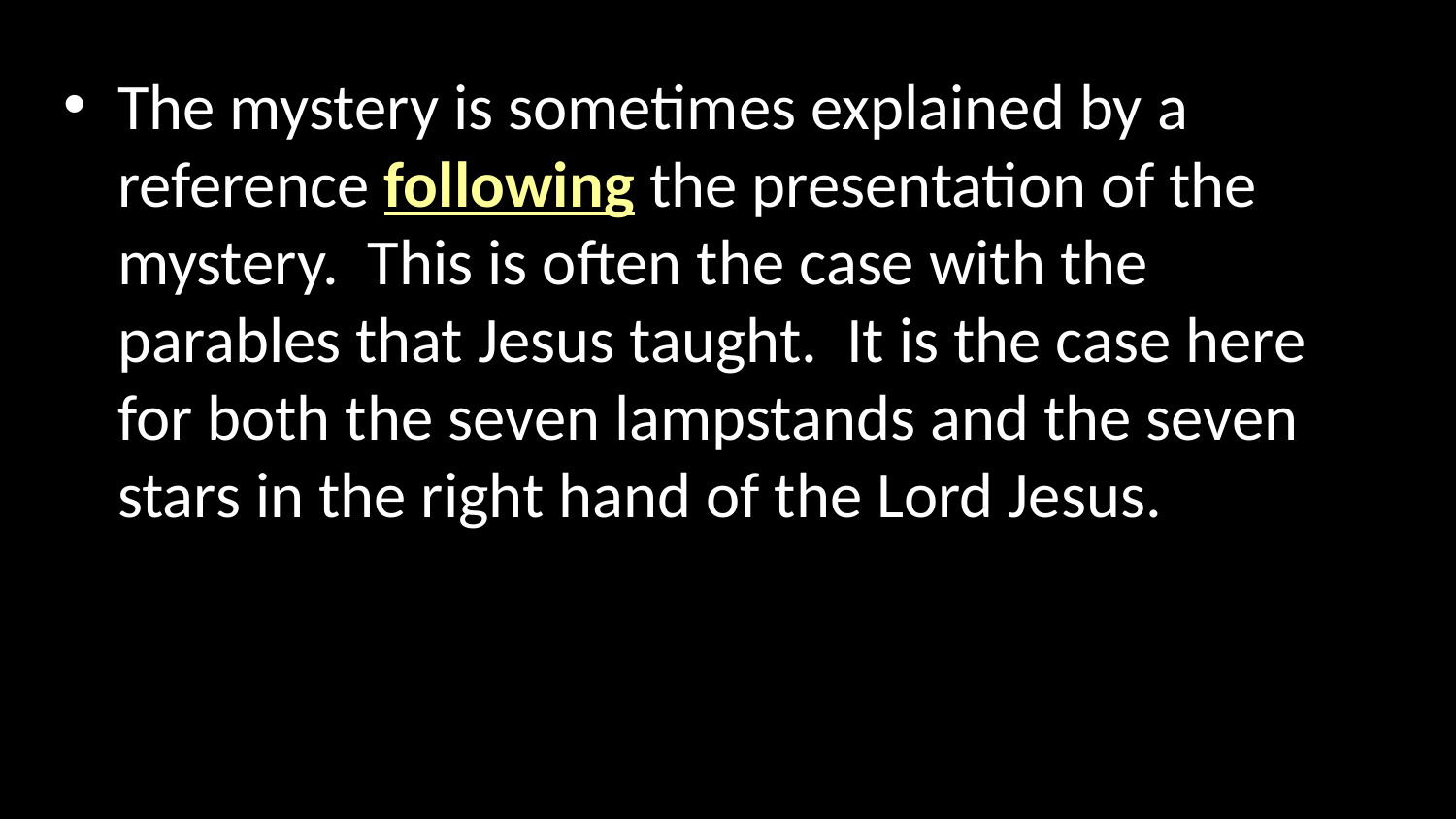

The mystery is sometimes explained by a reference following the presentation of the mystery.  This is often the case with the parables that Jesus taught.  It is the case here for both the seven lampstands and the seven stars in the right hand of the Lord Jesus.